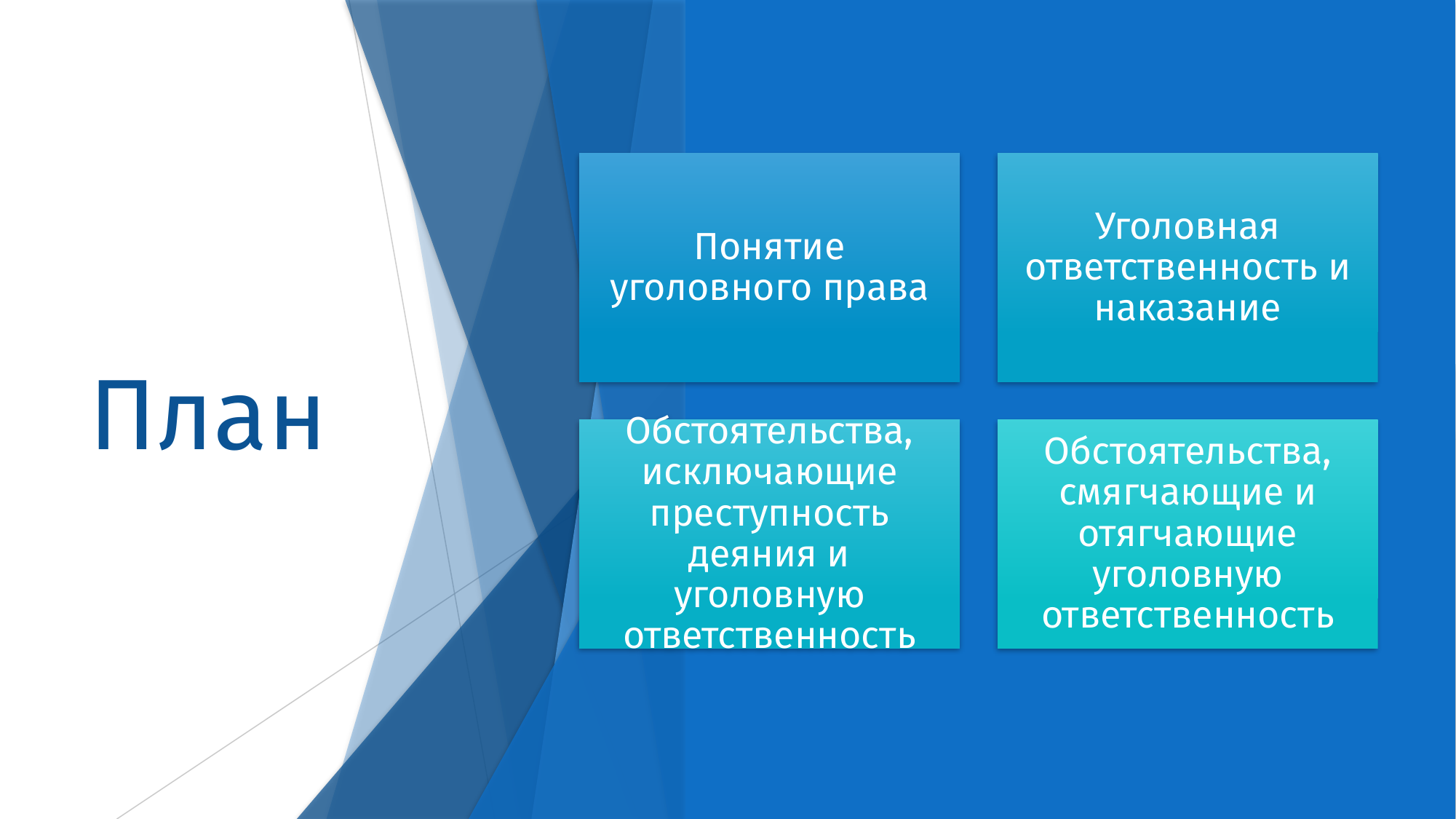

Понятие уголовного права
Уголовная ответственность и наказание
Обстоятельства, исключающие преступность деяния и уголовную ответственность
Обстоятельства, смягчающие и отягчающие уголовную ответственность
# План